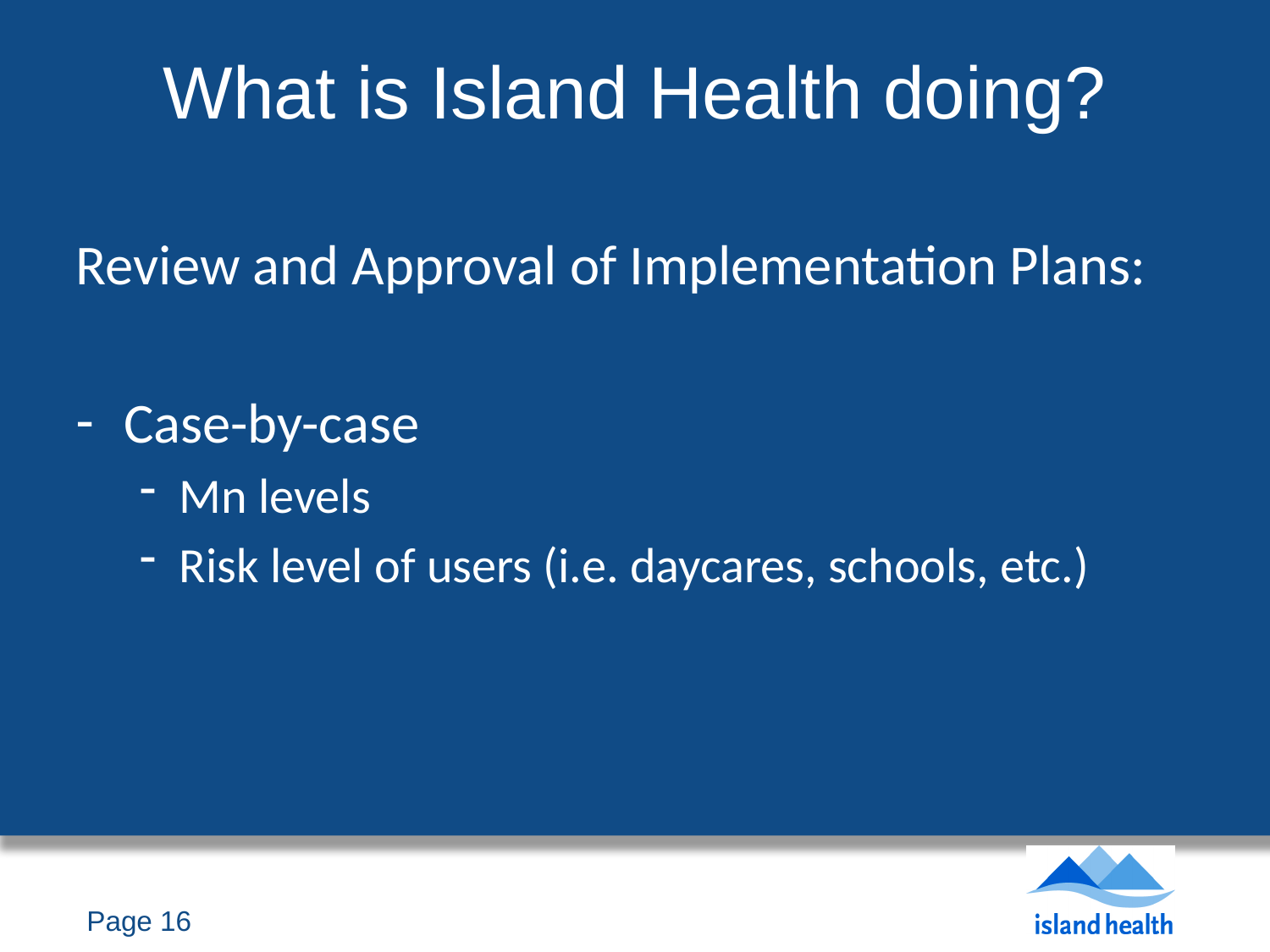

# What is Island Health doing?
Review and Approval of Implementation Plans:

Case-by-case
Mn levels
Risk level of users (i.e. daycares, schools, etc.)